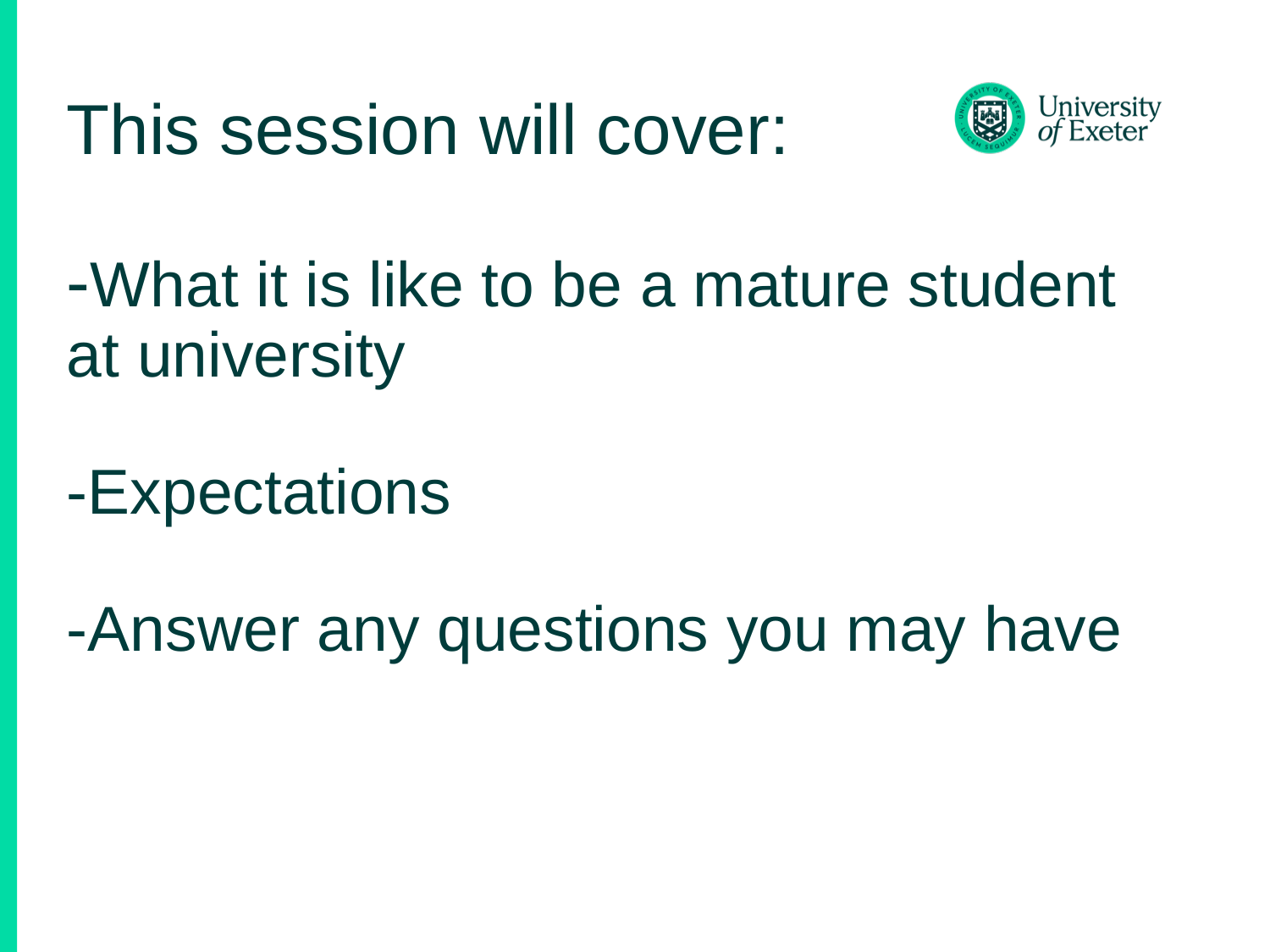

# This session will cover: -What it is like to be a mature student at university -Expectations -Answer any questions you may have